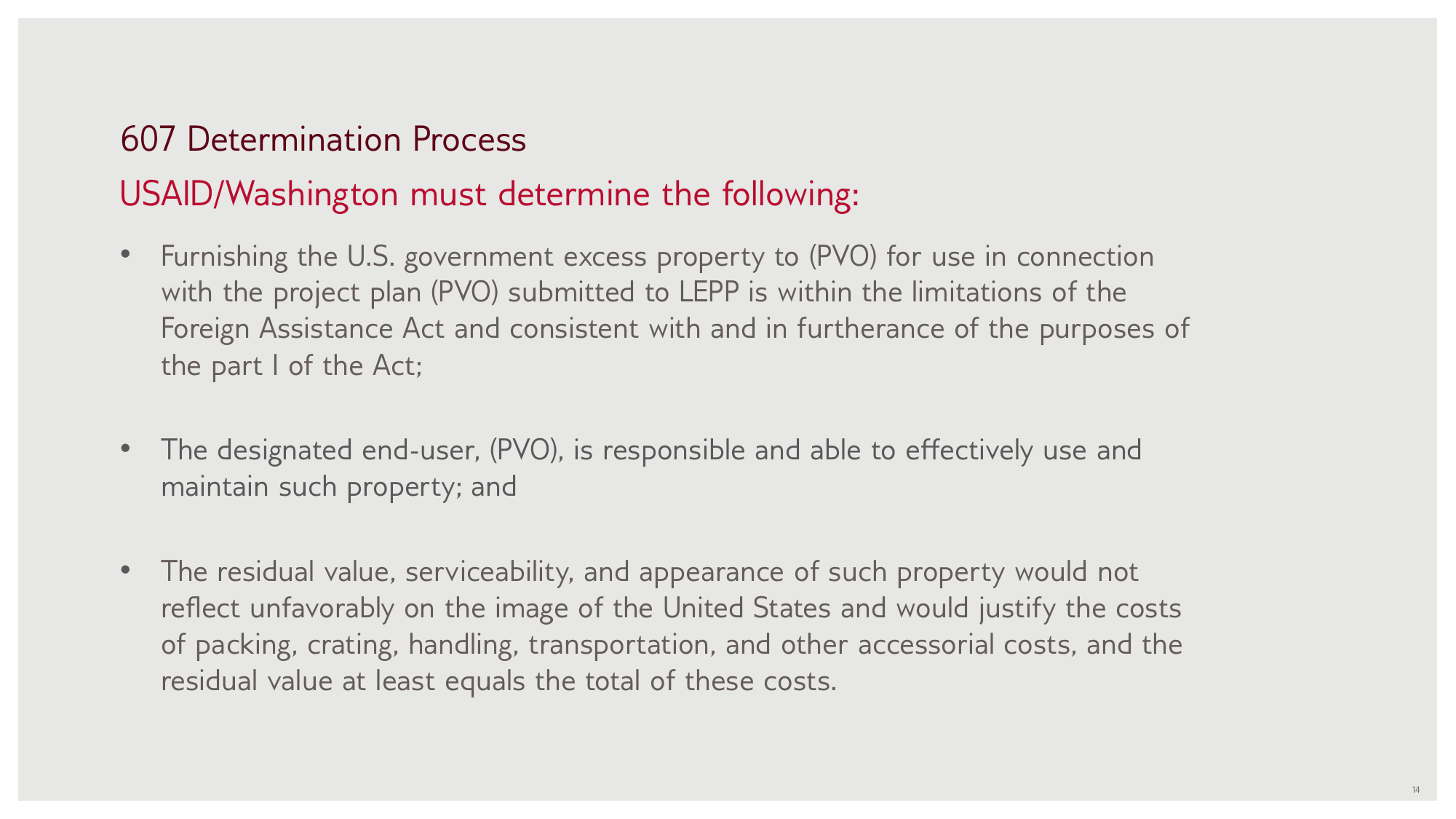

# 607 Determination Process
USAID/Washington must determine the following:
Furnishing the U.S. government excess property to (PVO) for use in connection with the project plan (PVO) submitted to LEPP is within the limitations of the Foreign Assistance Act and consistent with and in furtherance of the purposes of the part I of the Act;

The designated end-user, (PVO), is responsible and able to effectively use and maintain such property; and

The residual value, serviceability, and appearance of such property would not reflect unfavorably on the image of the United States and would justify the costs of packing, crating, handling, transportation, and other accessorial costs, and the residual value at least equals the total of these costs.

14